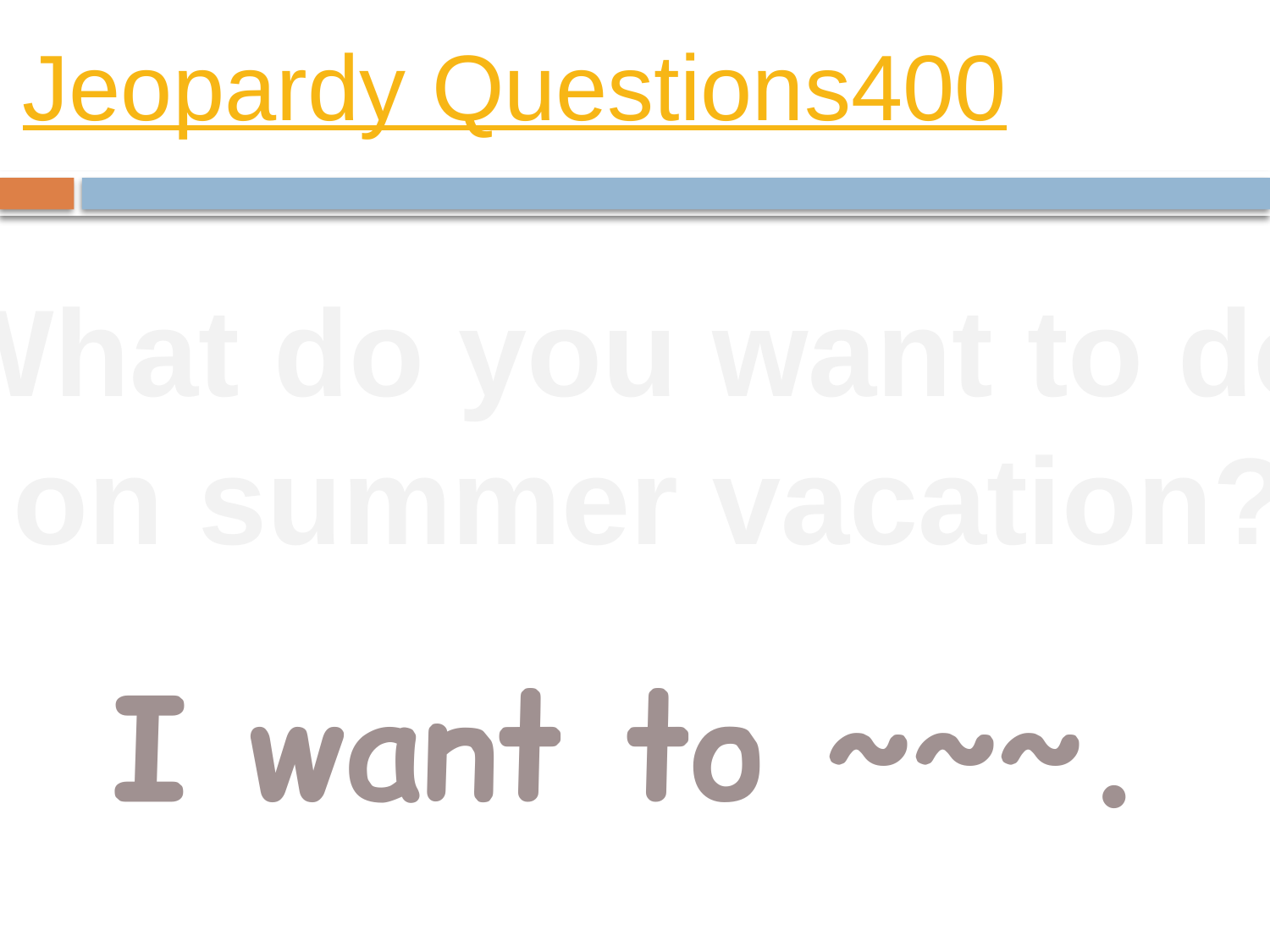

# Jeopardy Questions400
What do you want to do
 on summer vacation?
I want to ~~~.